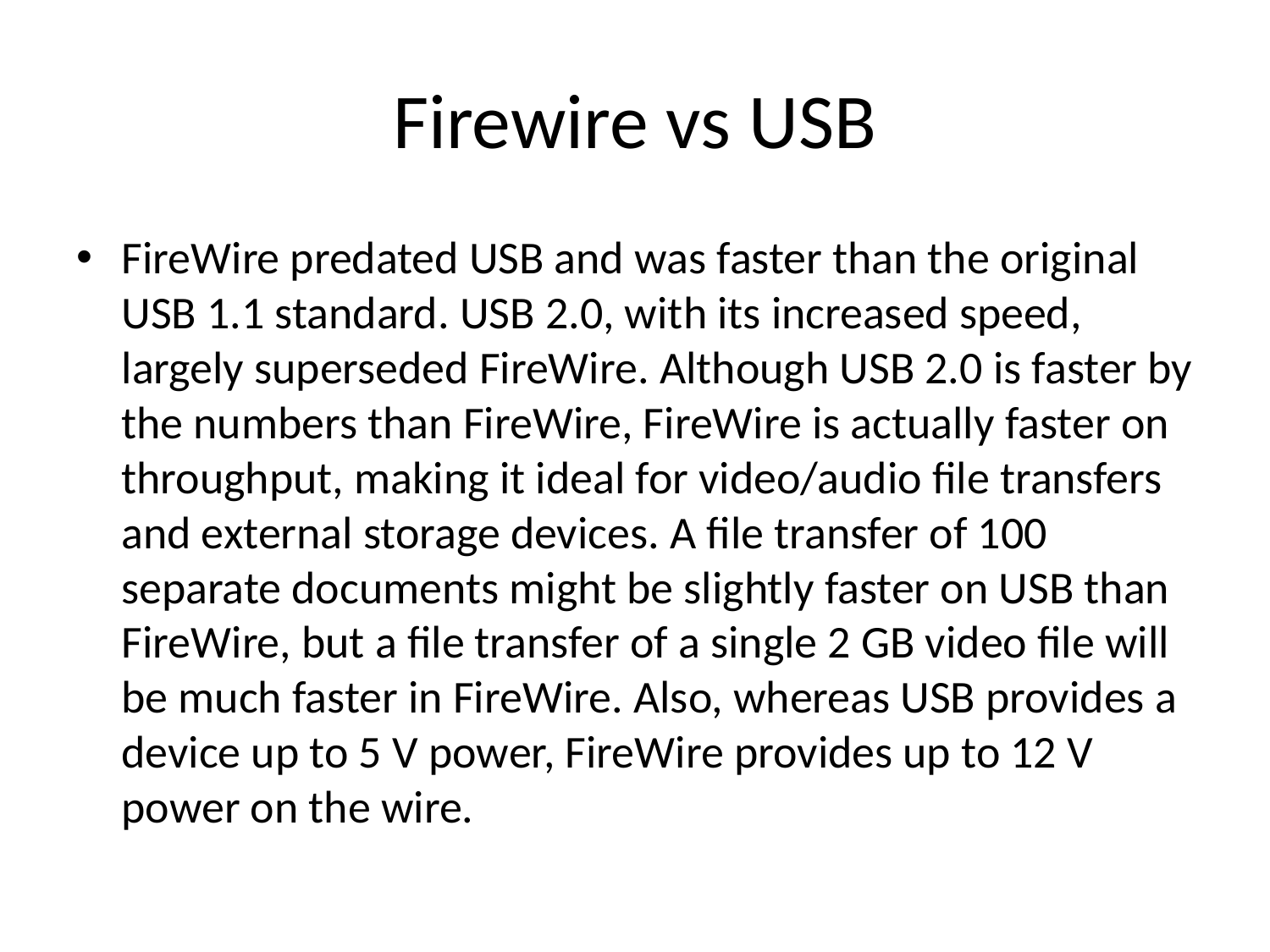

# Firewire vs USB
FireWire predated USB and was faster than the original USB 1.1 standard. USB 2.0, with its increased speed, largely superseded FireWire. Although USB 2.0 is faster by the numbers than FireWire, FireWire is actually faster on throughput, making it ideal for video/audio file transfers and external storage devices. A file transfer of 100 separate documents might be slightly faster on USB than FireWire, but a file transfer of a single 2 GB video file will be much faster in FireWire. Also, whereas USB provides a device up to 5 V power, FireWire provides up to 12 V power on the wire.